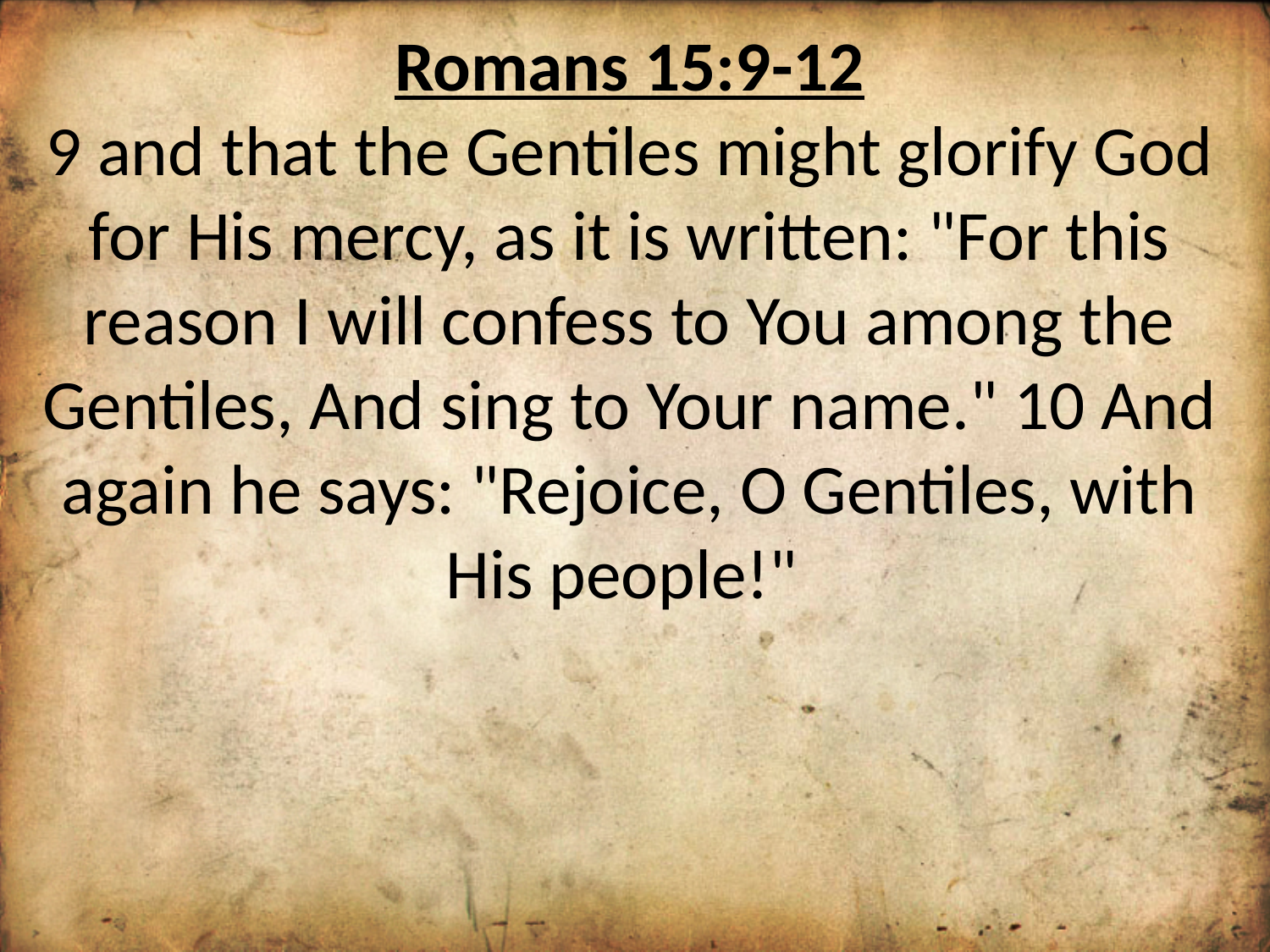

Romans 15:9-12
9 and that the Gentiles might glorify God for His mercy, as it is written: "For this reason I will confess to You among the Gentiles, And sing to Your name." 10 And again he says: "Rejoice, O Gentiles, with His people!"